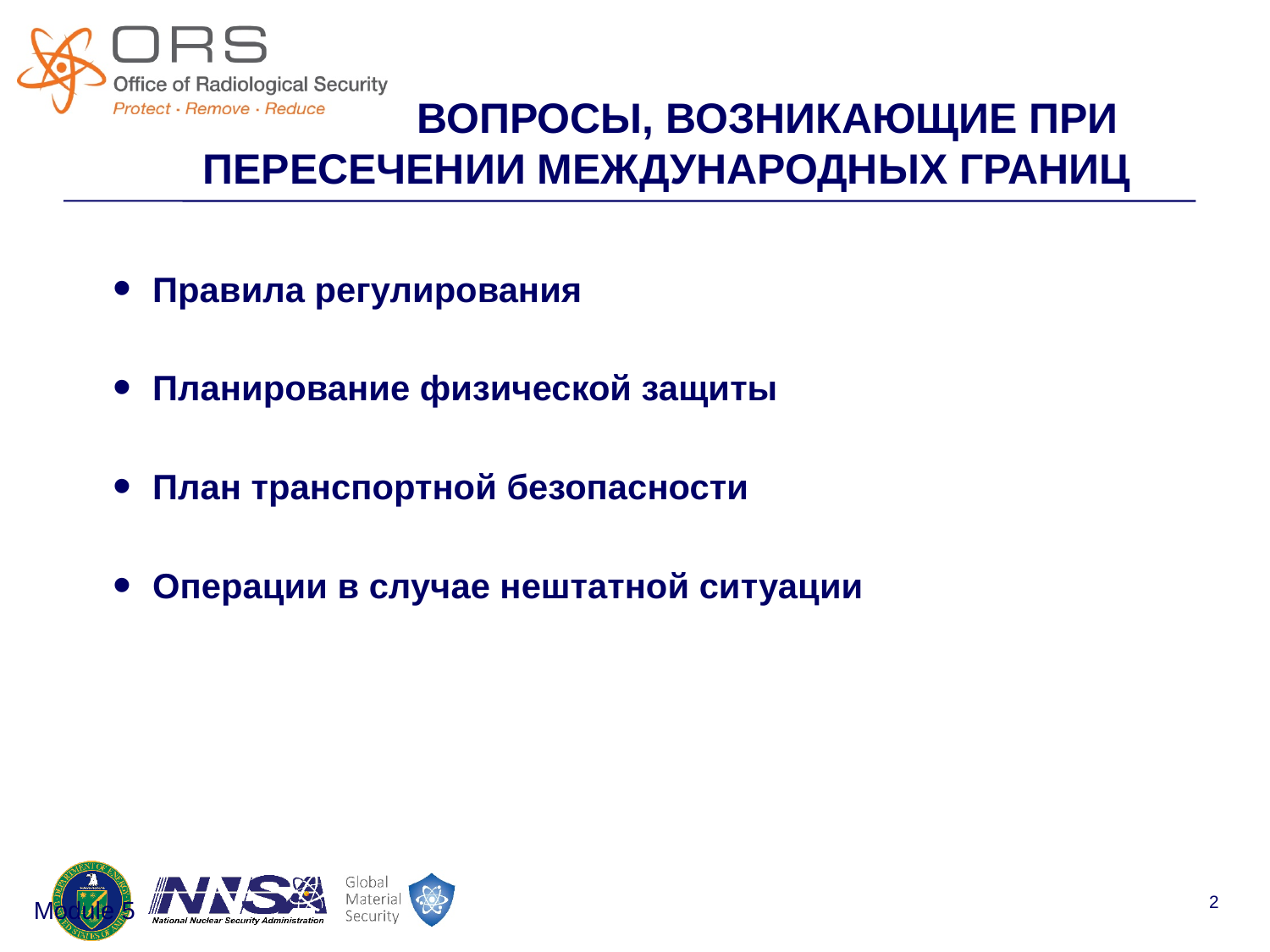

# Вопросы, возникающие при пересечении международных границ
Правила регулирования

Планирование физической защиты

План транспортной безопасности

Операции в случае нештатной ситуации
Module 5